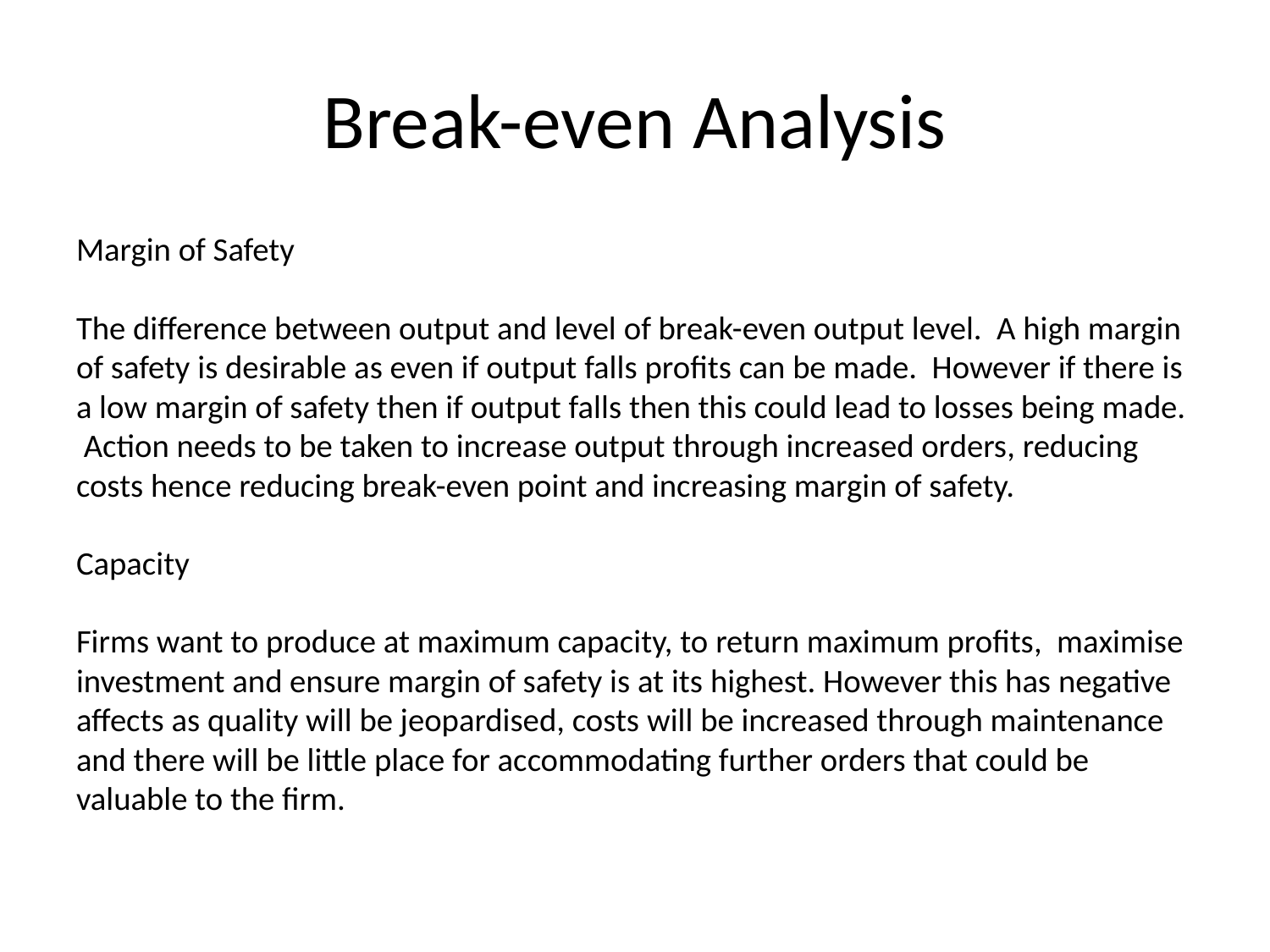

# Break-even Analysis
Margin of Safety

The difference between output and level of break-even output level.  A high margin of safety is desirable as even if output falls profits can be made.  However if there is a low margin of safety then if output falls then this could lead to losses being made.  Action needs to be taken to increase output through increased orders, reducing costs hence reducing break-even point and increasing margin of safety.

Capacity

Firms want to produce at maximum capacity, to return maximum profits,  maximise investment and ensure margin of safety is at its highest. However this has negative affects as quality will be jeopardised, costs will be increased through maintenance and there will be little place for accommodating further orders that could be valuable to the firm.